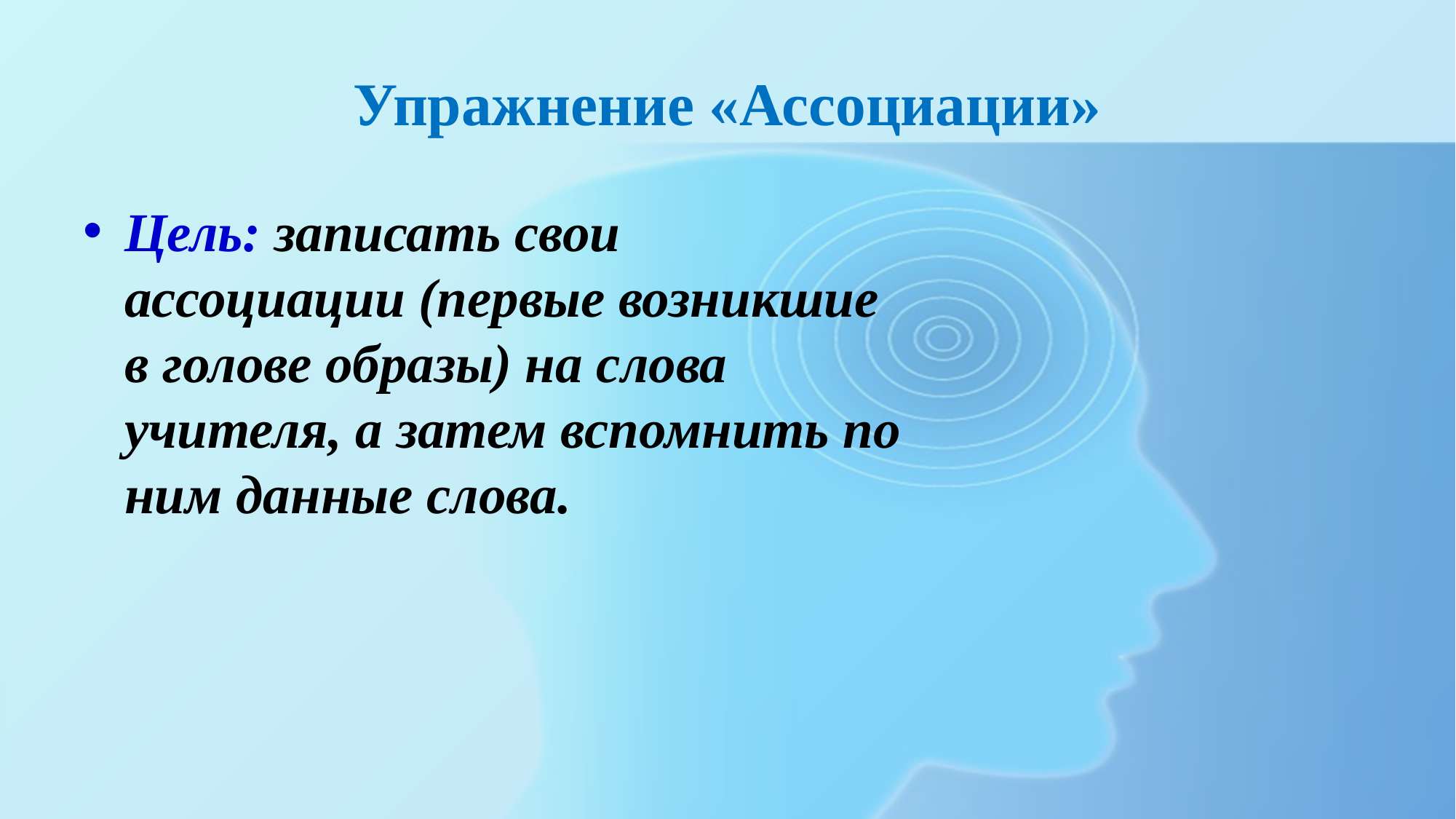

# Упражнение «Ассоциации»
Цель: записать свои ассоциации (первые возникшие в голове образы) на слова учителя, а затем вспомнить по ним данные слова.